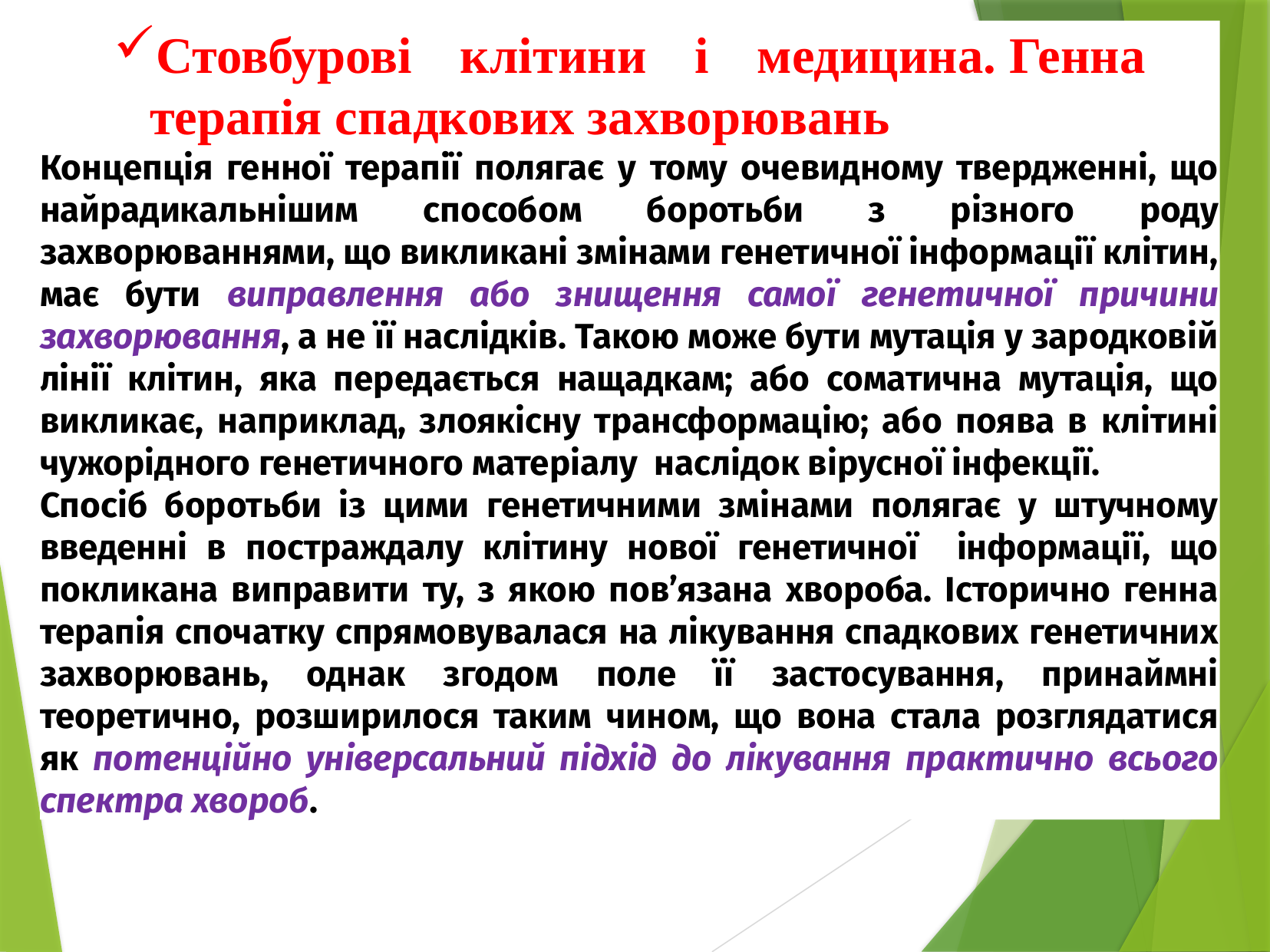

Стовбурові клітини і медицина. Генна терапія спадкових захворювань
Концепція генної терапії полягає у тому очевидному твердженні, що найрадикальнішим способом боротьби з різного роду захворюваннями, що викликані змінами генетичної інформації клітин, має бути виправлення або знищення самої генетичної причини захворювання, а не її наслідків. Такою може бути мутація у зародковій лінії клітин, яка передається нащадкам; або соматична мутація, що викликає, наприклад, злоякісну трансформацію; або поява в клітині чужорідного генетичного матеріалу  наслідок вірусної інфекції.
Спосіб боротьби із цими генетичними змінами полягає у штучному введенні в постраждалу клітину нової генетичної  інформації, що покликана виправити ту, з якою пов’язана хвороба. Історично генна терапія спочатку спрямовувалася на лікування спадкових генетичних захворювань, однак згодом поле її застосування, принаймні теоретично, розширилося таким чином, що вона стала розглядатися як потенційно універсальний підхід до лікування практично всього спектра хвороб.